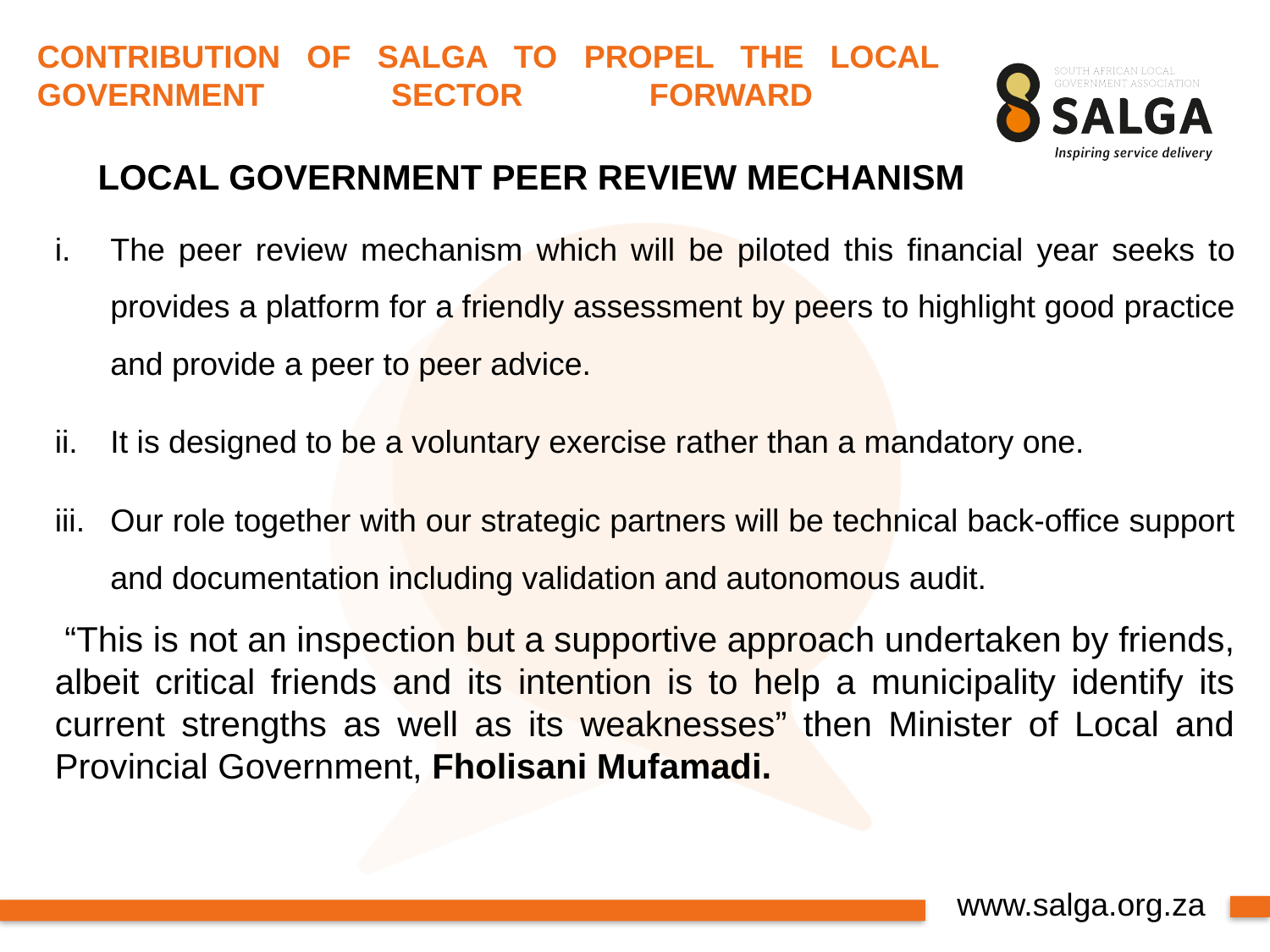

# CONTRIBUTION OF SALGA TO PROPEL THE LOCAL GOVERNMENT SECTOR FORWARD
LOCAL GOVERNMENT PEER REVIEW MECHANISM
The peer review mechanism which will be piloted this financial year seeks to provides a platform for a friendly assessment by peers to highlight good practice and provide a peer to peer advice.
It is designed to be a voluntary exercise rather than a mandatory one.
Our role together with our strategic partners will be technical back-office support and documentation including validation and autonomous audit.
 “This is not an inspection but a supportive approach undertaken by friends, albeit critical friends and its intention is to help a municipality identify its current strengths as well as its weaknesses” then Minister of Local and Provincial Government, Fholisani Mufamadi.